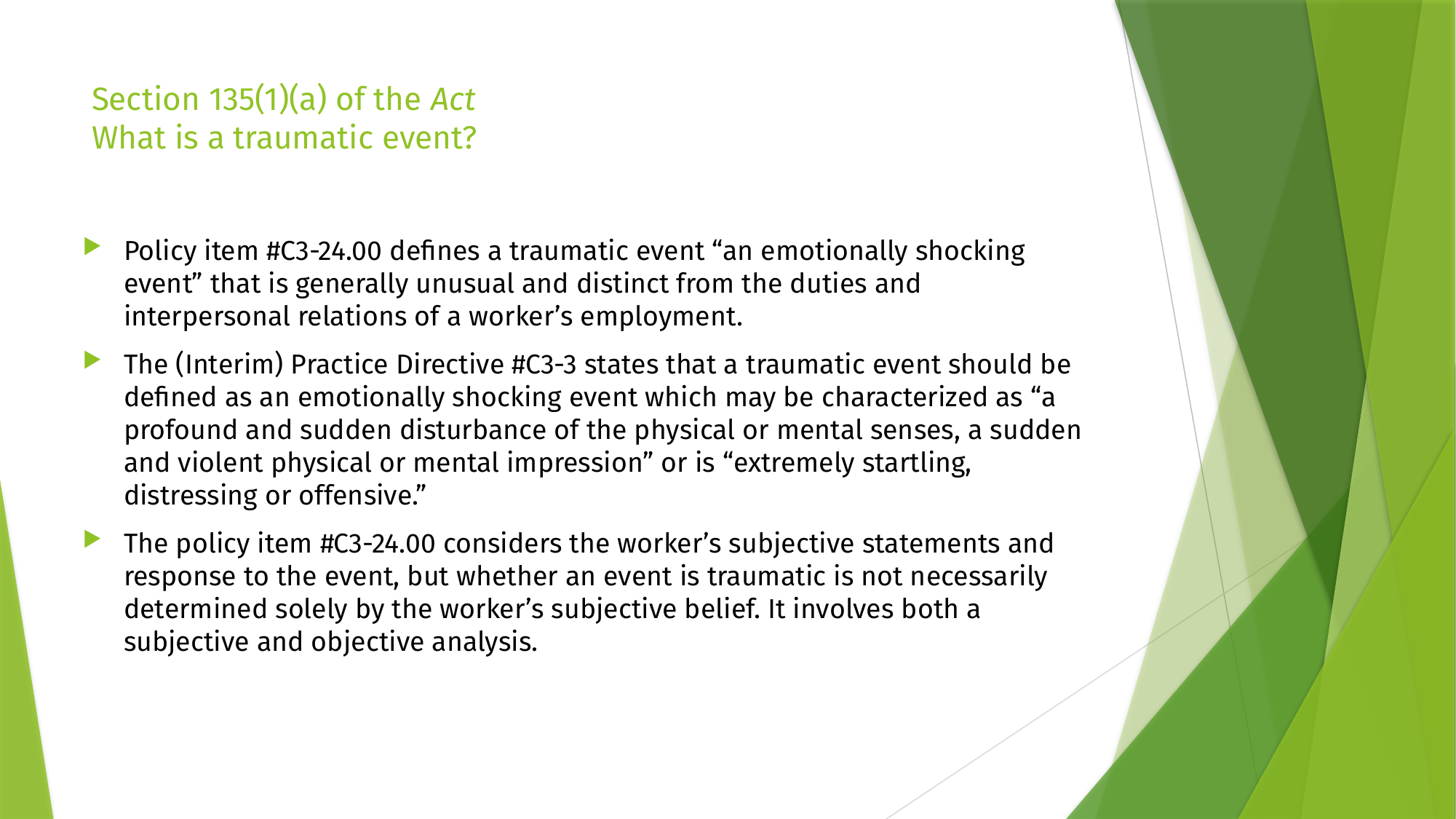

# Section 135(1)(a) of the Act What is a traumatic event?
Policy item #C3-24.00 defines a traumatic event “an emotionally shocking event” that is generally unusual and distinct from the duties and interpersonal relations of a worker’s employment.
The (Interim) Practice Directive #C3-3 states that a traumatic event should be defined as an emotionally shocking event which may be characterized as “a profound and sudden disturbance of the physical or mental senses, a sudden and violent physical or mental impression” or is “extremely startling, distressing or offensive.”
The policy item #C3-24.00 considers the worker’s subjective statements and response to the event, but whether an event is traumatic is not necessarily determined solely by the worker’s subjective belief. It involves both a subjective and objective analysis.